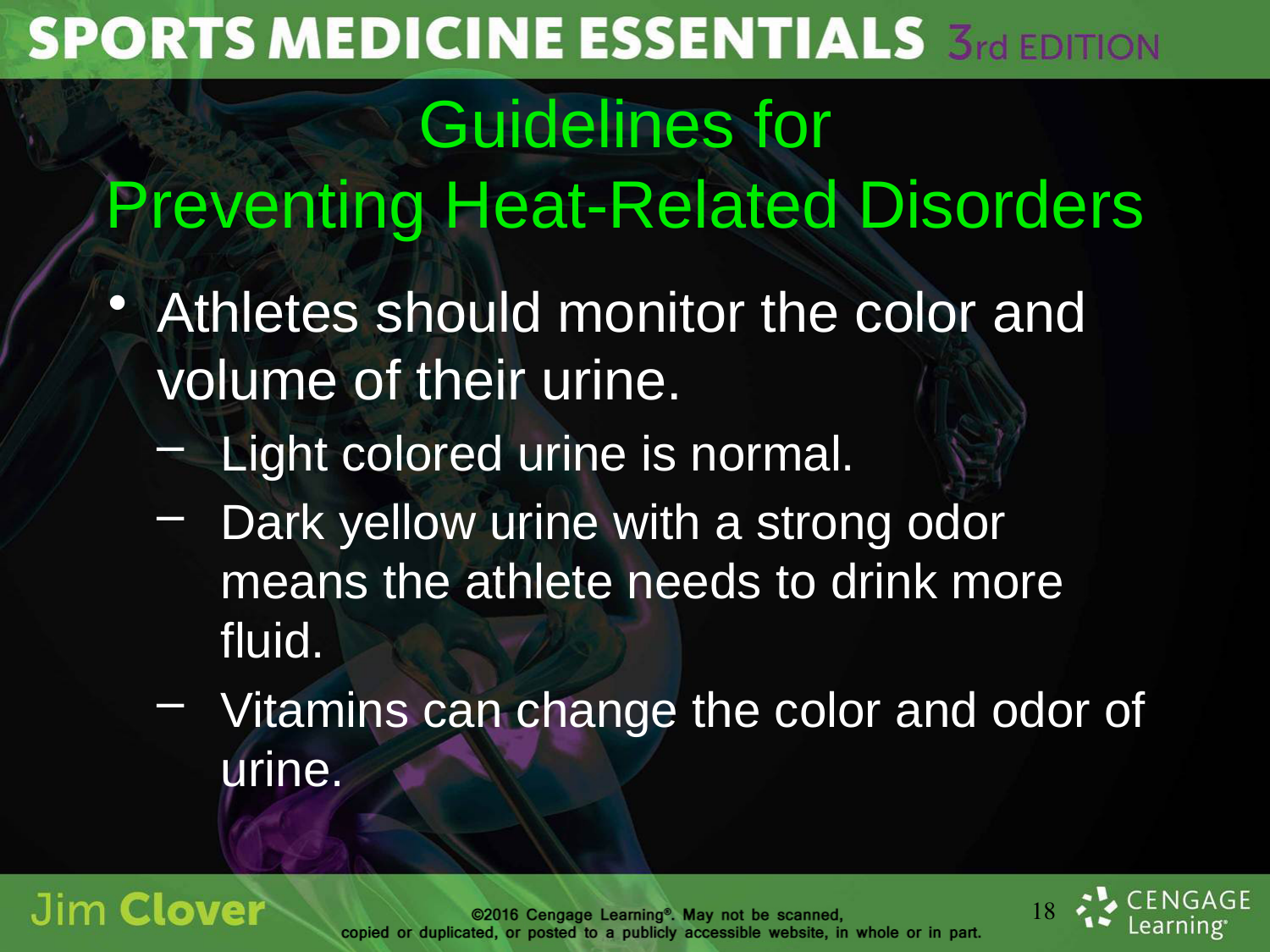

# Guidelines for Preventing Heat-Related Disorders
Athletes should monitor the color and volume of their urine.
Light colored urine is normal.
Dark yellow urine with a strong odor means the athlete needs to drink more fluid.
Vitamins can change the color and odor of urine.
18